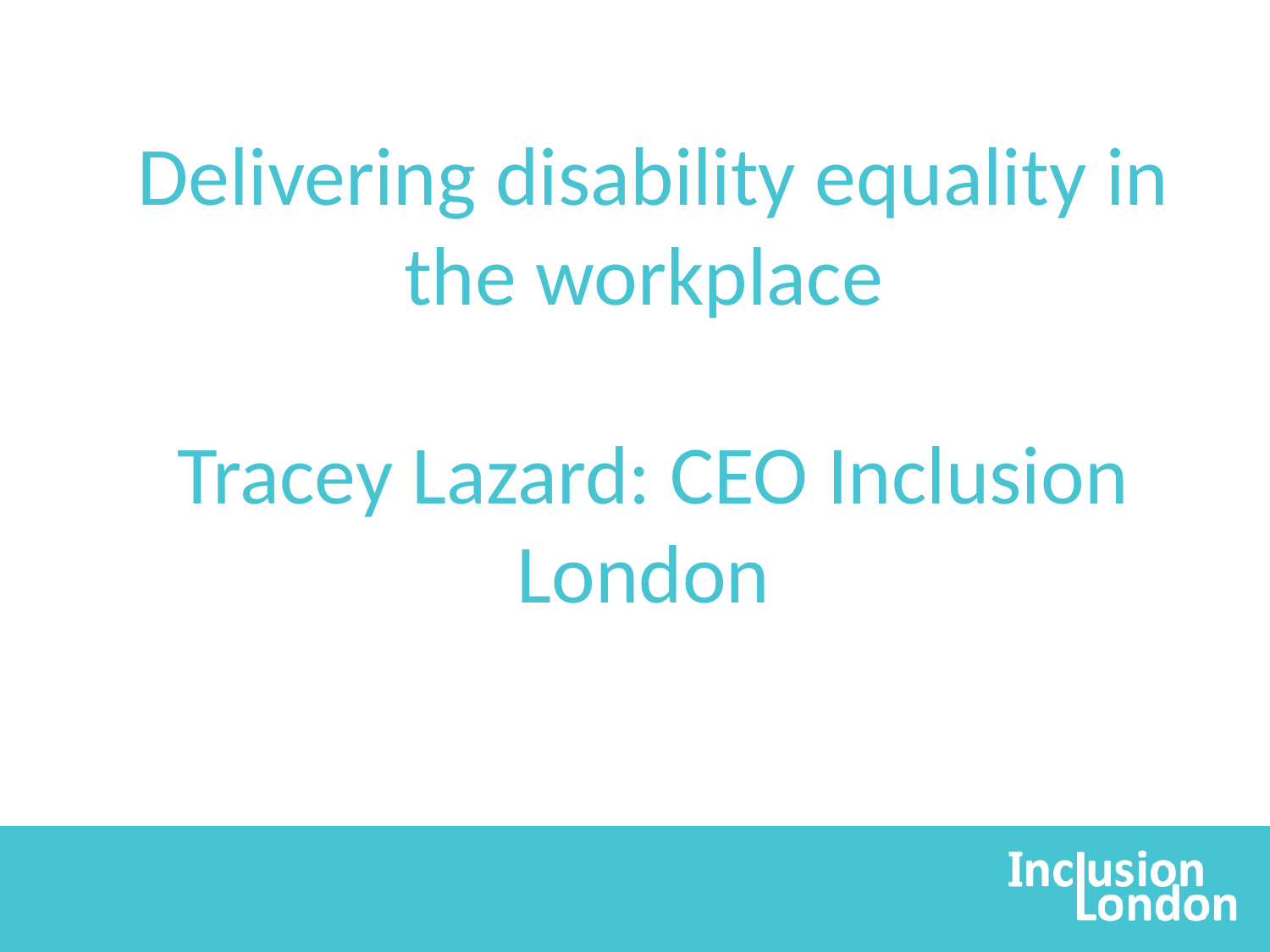

Delivering disability equality in the workplace

Tracey Lazard: CEO Inclusion London